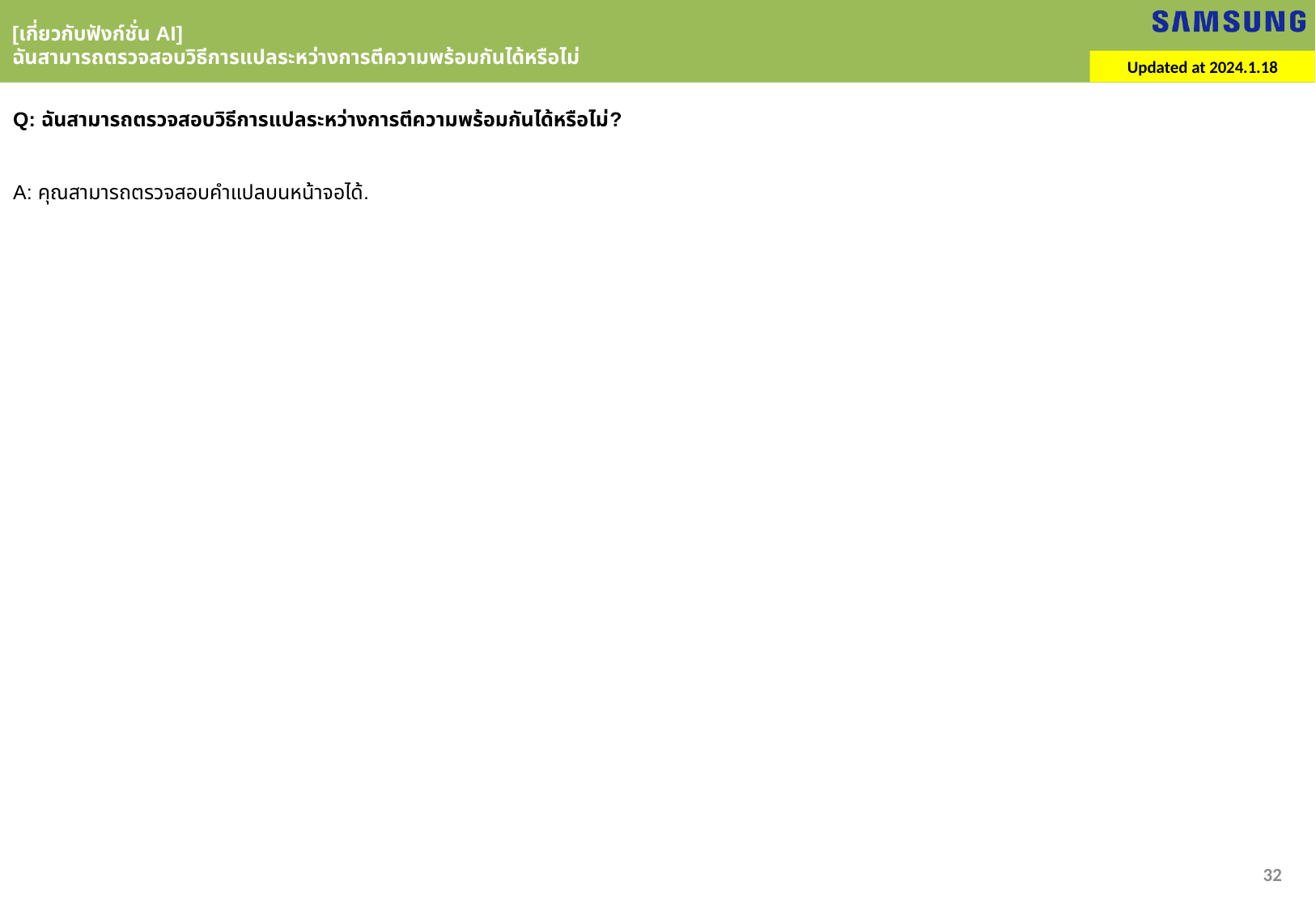

[เกี่ยวกับฟังก์ชั่น AI]
ฉันสามารถตรวจสอบวิธีการแปลระหว่างการตีความพร้อมกันได้หรือไม่
Updated at 2024.1.18
Q: ฉันสามารถตรวจสอบวิธีการแปลระหว่างการตีความพร้อมกันได้หรือไม่?

A: คุณสามารถตรวจสอบคำแปลบนหน้าจอได้.

32